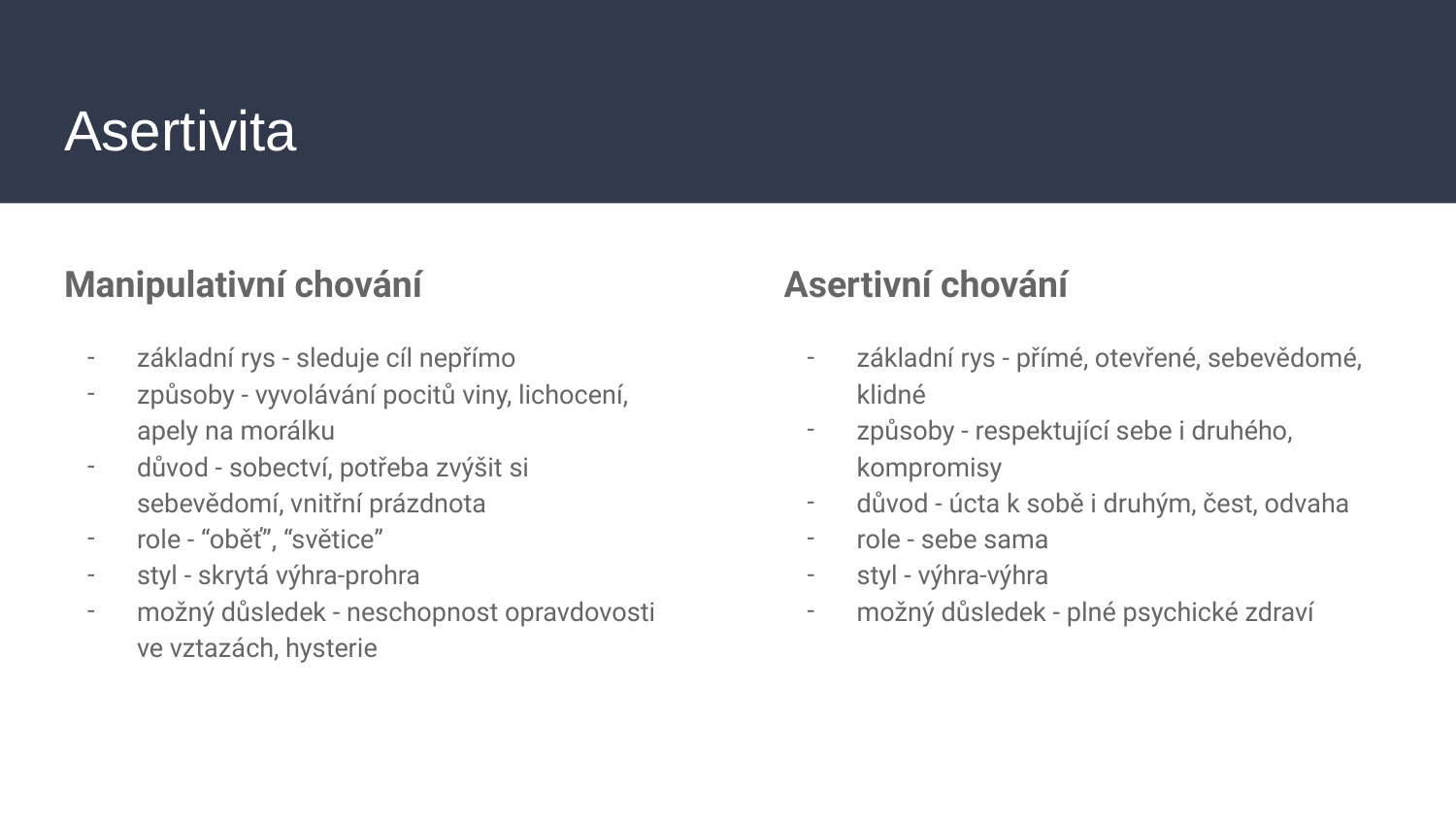

# Asertivita
Manipulativní chování
základní rys - sleduje cíl nepřímo
způsoby - vyvolávání pocitů viny, lichocení, apely na morálku
důvod - sobectví, potřeba zvýšit si sebevědomí, vnitřní prázdnota
role - “oběť”, “světice”
styl - skrytá výhra-prohra
možný důsledek - neschopnost opravdovosti ve vztazách, hysterie

Asertivní chování
základní rys - přímé, otevřené, sebevědomé, klidné
způsoby - respektující sebe i druhého, kompromisy
důvod - úcta k sobě i druhým, čest, odvaha
role - sebe sama
styl - výhra-výhra
možný důsledek - plné psychické zdraví